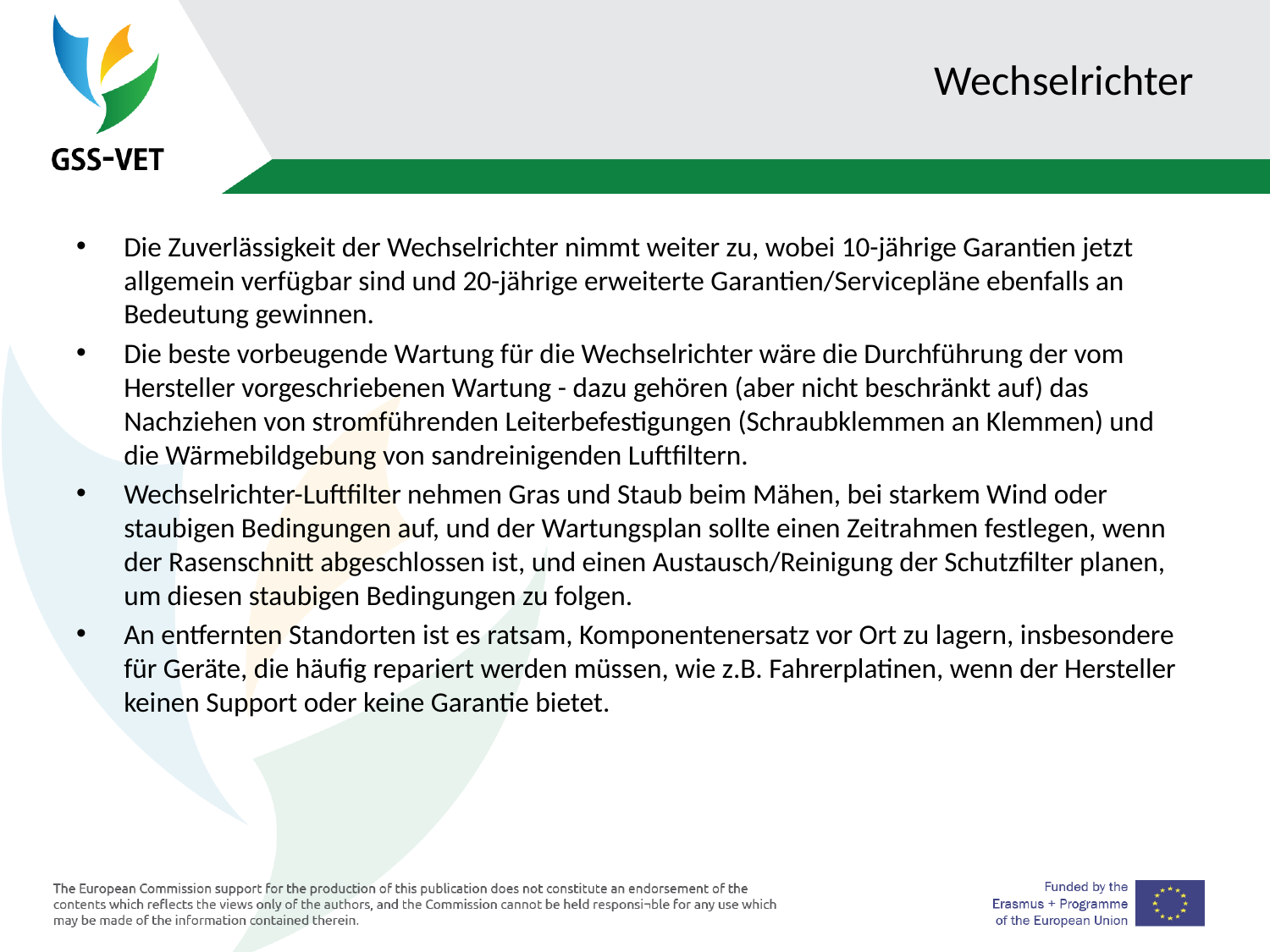

# Wechselrichter
Die Zuverlässigkeit der Wechselrichter nimmt weiter zu, wobei 10-jährige Garantien jetzt allgemein verfügbar sind und 20-jährige erweiterte Garantien/Servicepläne ebenfalls an Bedeutung gewinnen.
Die beste vorbeugende Wartung für die Wechselrichter wäre die Durchführung der vom Hersteller vorgeschriebenen Wartung - dazu gehören (aber nicht beschränkt auf) das Nachziehen von stromführenden Leiterbefestigungen (Schraubklemmen an Klemmen) und die Wärmebildgebung von sandreinigenden Luftfiltern.
Wechselrichter-Luftfilter nehmen Gras und Staub beim Mähen, bei starkem Wind oder staubigen Bedingungen auf, und der Wartungsplan sollte einen Zeitrahmen festlegen, wenn der Rasenschnitt abgeschlossen ist, und einen Austausch/Reinigung der Schutzfilter planen, um diesen staubigen Bedingungen zu folgen.
An entfernten Standorten ist es ratsam, Komponentenersatz vor Ort zu lagern, insbesondere für Geräte, die häufig repariert werden müssen, wie z.B. Fahrerplatinen, wenn der Hersteller keinen Support oder keine Garantie bietet.